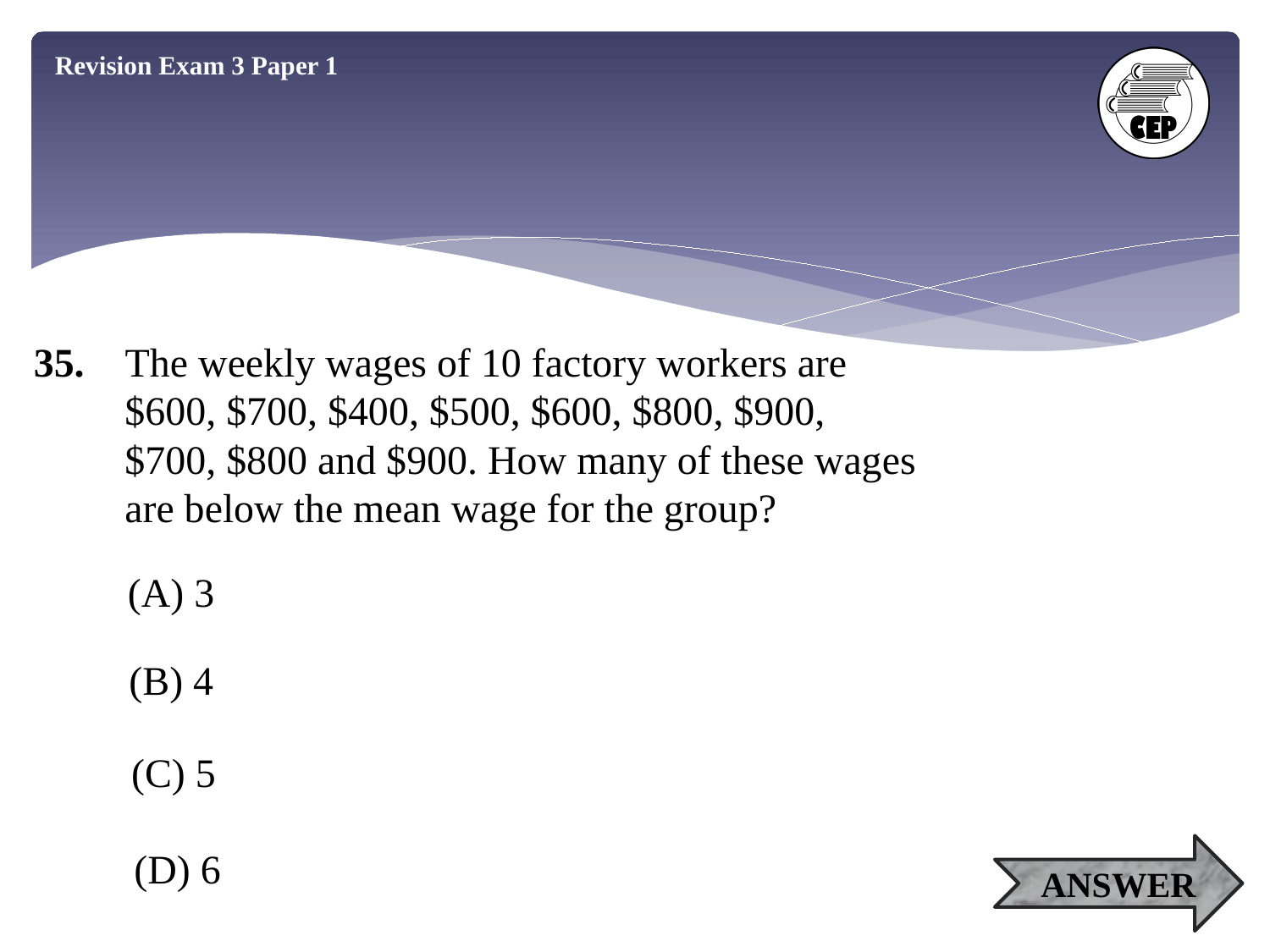

Revision Exam 3 Paper 1
35.    The weekly wages of 10 factory workers are
         $600, $700, $400, $500, $600, $800, $900,
         $700, $800 and $900. How many of these wages
         are below the mean wage for the group?
(A) 3
(B) 4
(C) 5
(D) 6
ANSWER